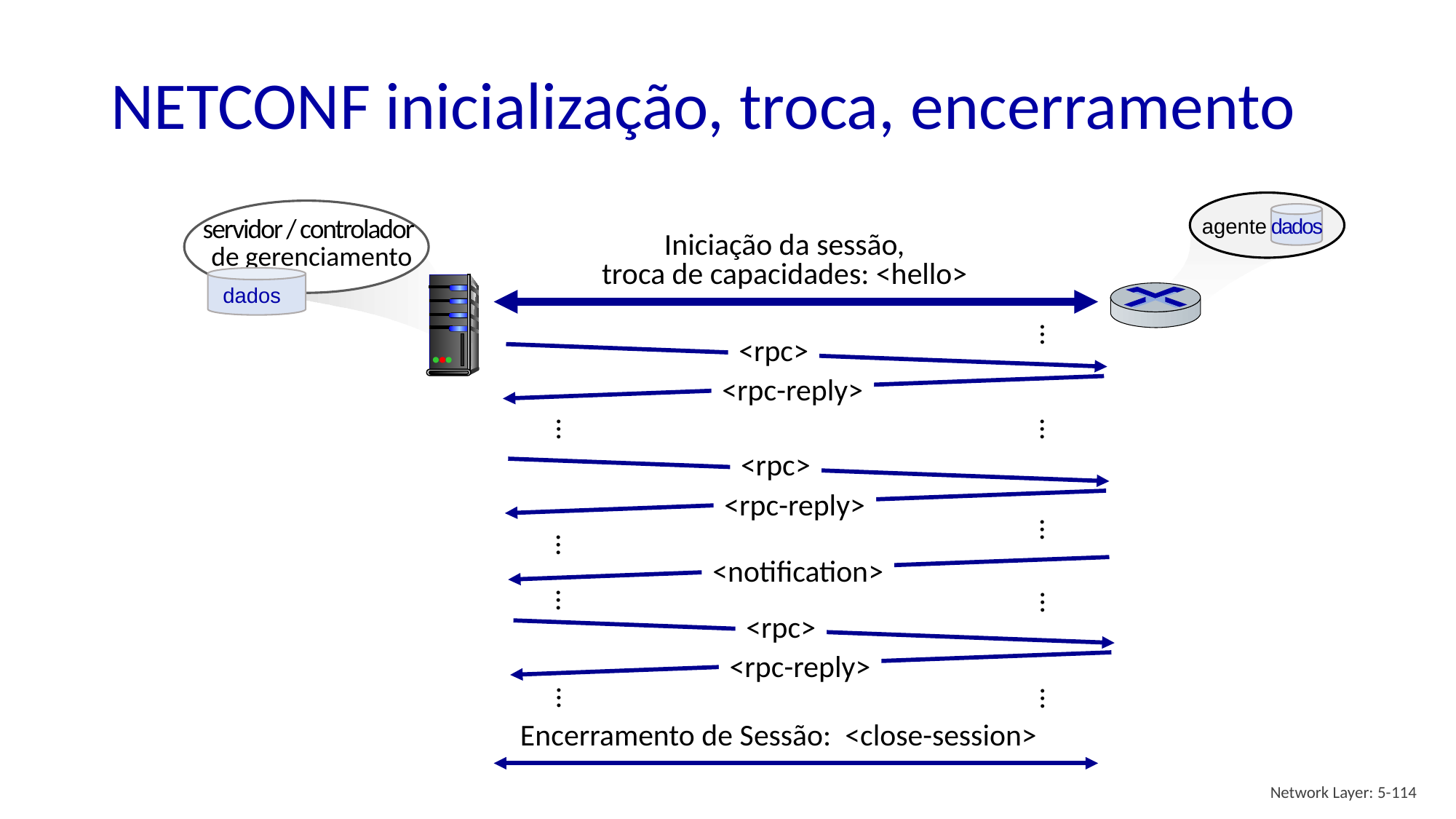

# NETCONF inicialização, troca, encerramento

dados
agente

servidor / controlador
 de gerenciamento

dados
Iniciação da sessão,
troca de capacidades: <hello>

…
…
…
…
…
<rpc>
<rpc-reply>
…
<rpc>
<rpc-reply>
…
<notification>
…
<rpc>
<rpc-reply>
…
Encerramento de Sessão:  <close-session>
Network Layer: 5-114